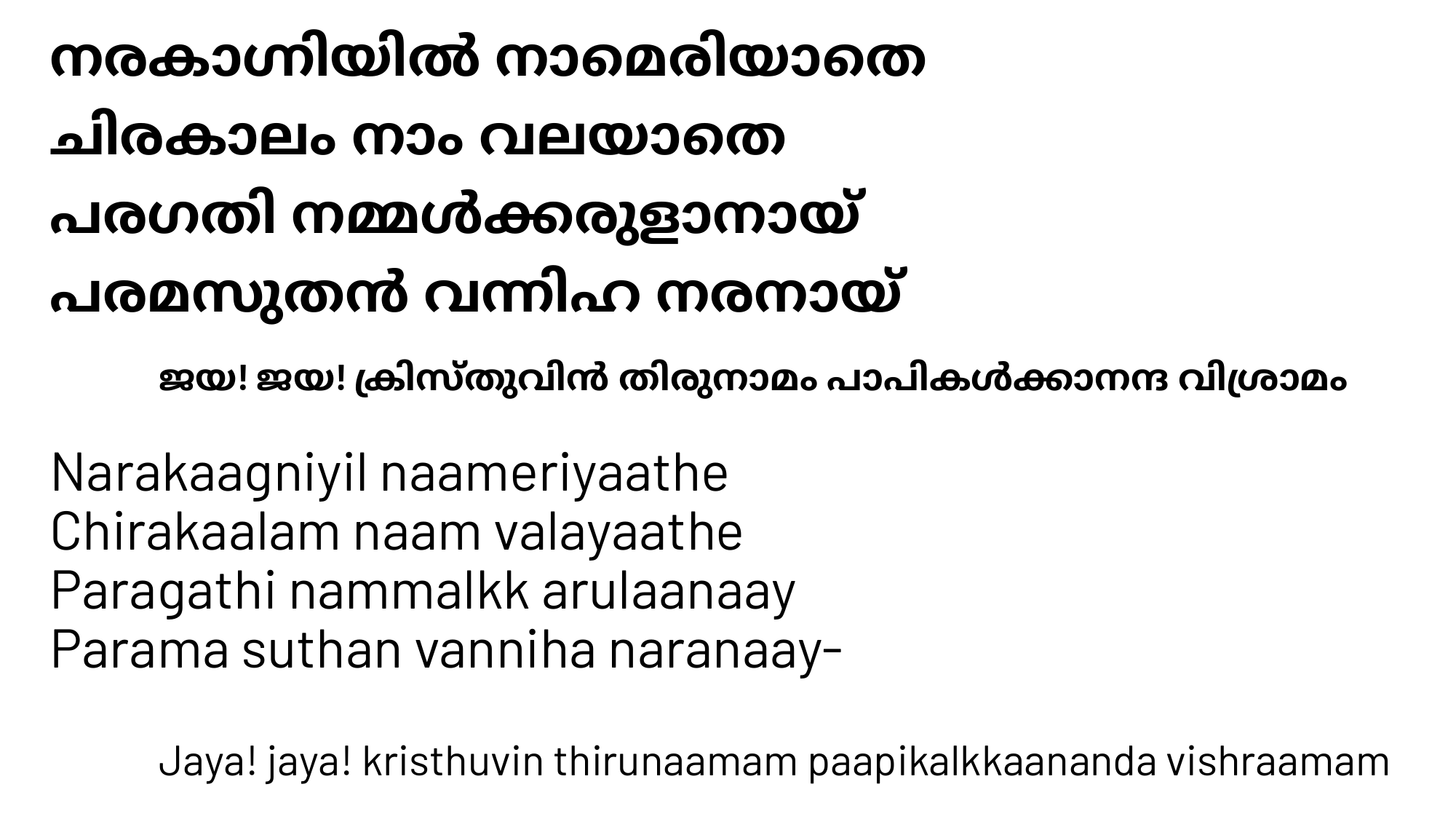

# നരകാഗ്നിയില്‍ നാമെരിയാതെ ചിരകാലം നാം വലയാതെ പരഗതി നമ്മള്‍ക്കരുളാനായ് പരമസുതന്‍ വന്നിഹ നരനായ് ജയ! ജയ! ക്രിസ്തുവിന്‍ തിരുനാമം പാപികള്‍ക്കാനന്ദ വിശ്രാമം
Narakaagniyil naameriyaathe
Chirakaalam naam valayaathe
Paragathi nammalkk arulaanaay
Parama suthan vanniha naranaay-

	Jaya! jaya! kristhuvin thirunaamam paapikalkkaananda vishraamam